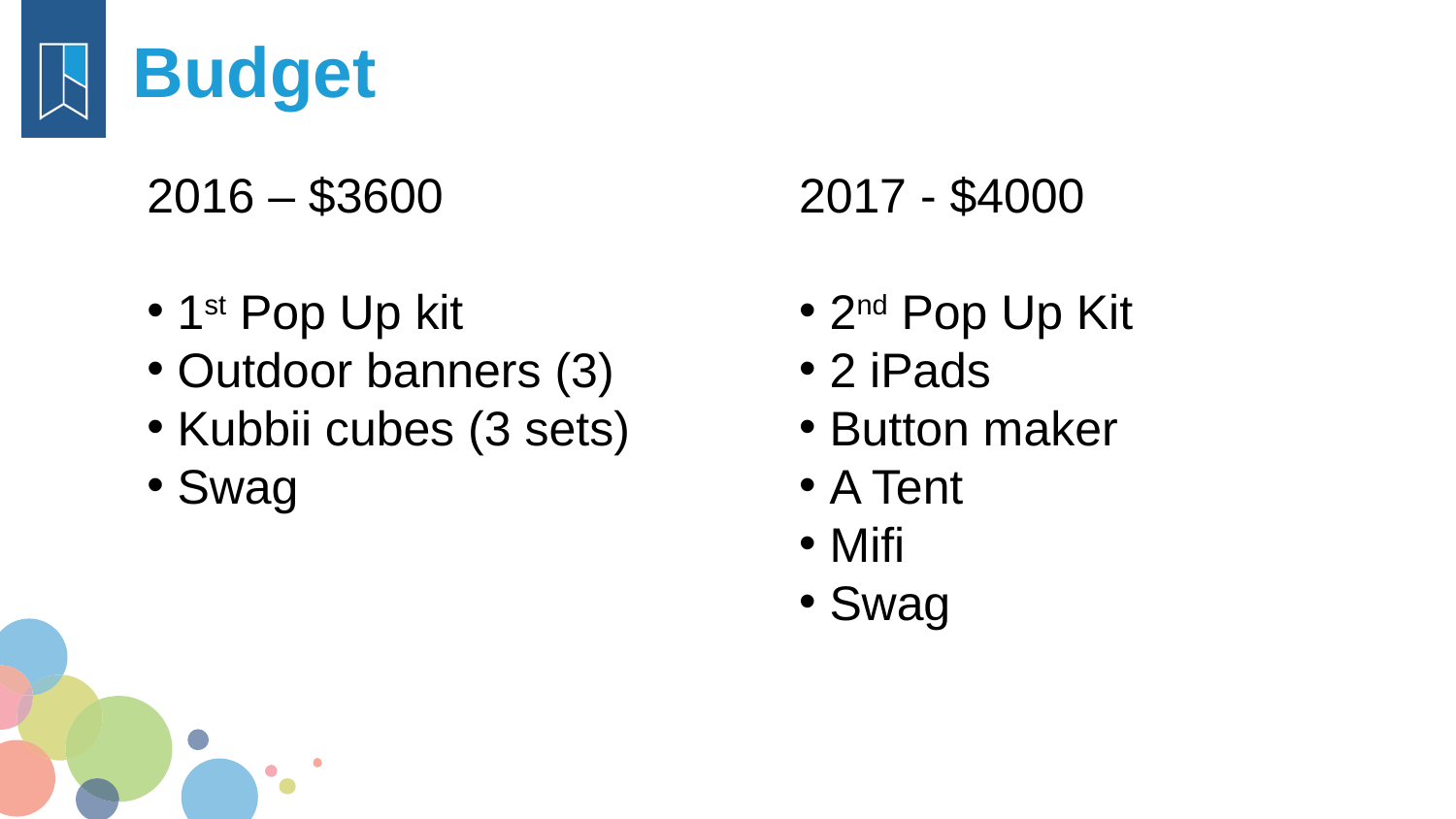

Budget
2017 - $4000

 2nd Pop Up Kit
 2 iPads
 Button maker
 A Tent
 Mifi
 Swag
2016 – $3600

 1st Pop Up kit
 Outdoor banners (3)
 Kubbii cubes (3 sets)
 Swag